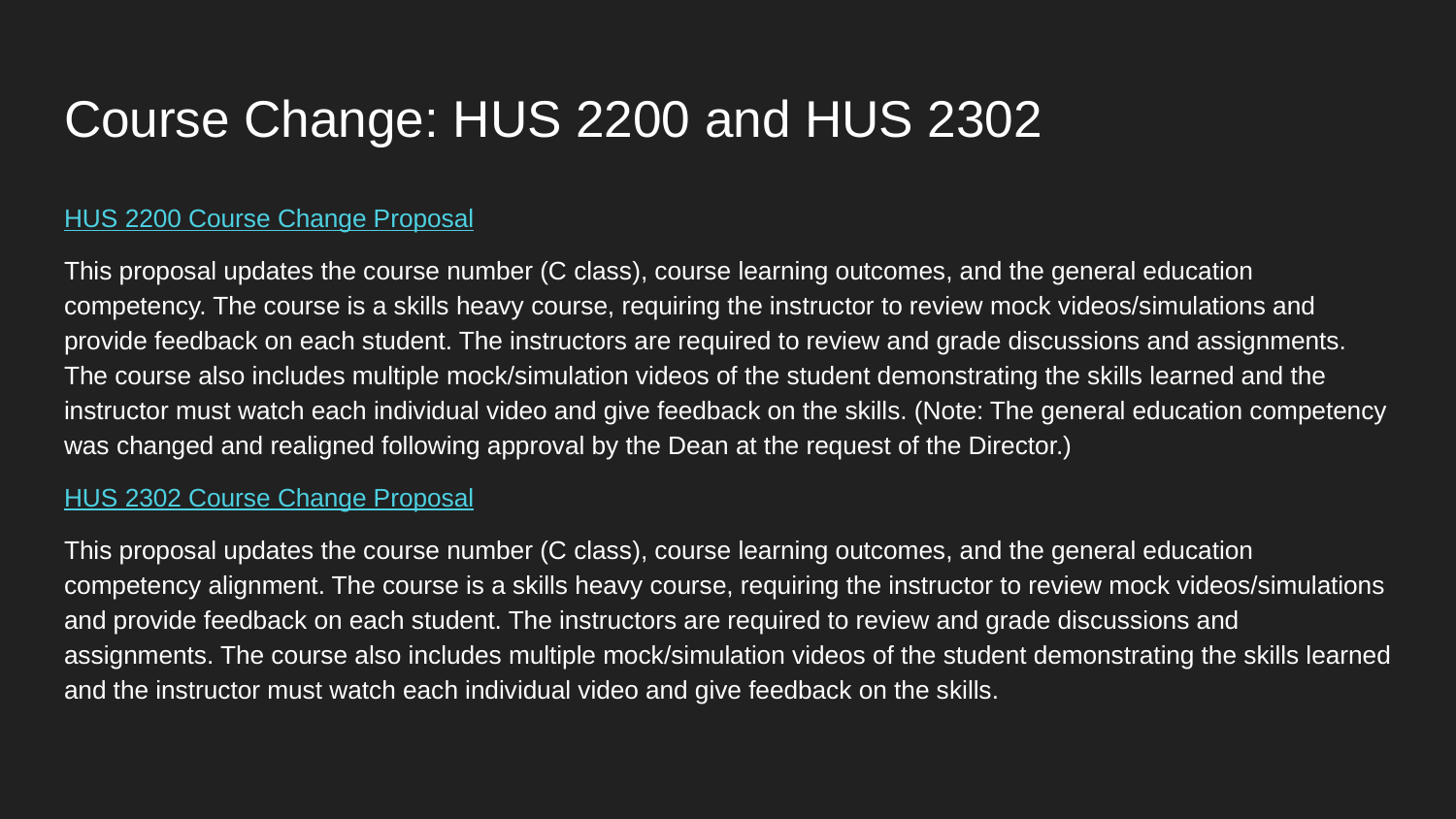

# Course Change: HUS 2200 and HUS 2302
HUS 2200 Course Change Proposal
This proposal updates the course number (C class), course learning outcomes, and the general education competency. The course is a skills heavy course, requiring the instructor to review mock videos/simulations and provide feedback on each student. The instructors are required to review and grade discussions and assignments. The course also includes multiple mock/simulation videos of the student demonstrating the skills learned and the instructor must watch each individual video and give feedback on the skills. (Note: The general education competency was changed and realigned following approval by the Dean at the request of the Director.)
HUS 2302 Course Change Proposal
This proposal updates the course number (C class), course learning outcomes, and the general education competency alignment. The course is a skills heavy course, requiring the instructor to review mock videos/simulations and provide feedback on each student. The instructors are required to review and grade discussions and assignments. The course also includes multiple mock/simulation videos of the student demonstrating the skills learned and the instructor must watch each individual video and give feedback on the skills.